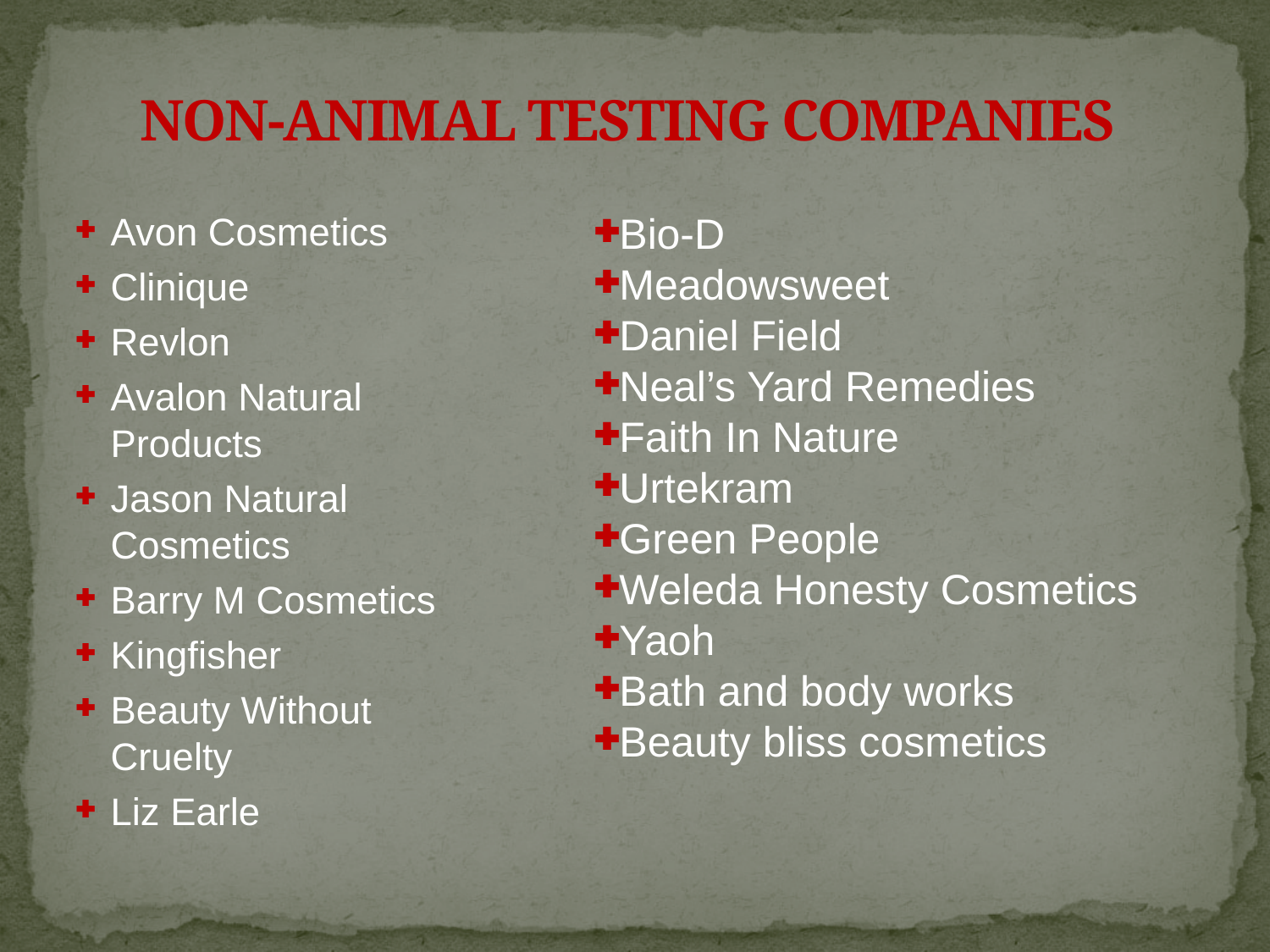

# NON-ANIMAL TESTING COMPANIES
Avon Cosmetics
Clinique
Revlon
Avalon Natural Products
Jason Natural Cosmetics
Barry M Cosmetics
Kingfisher
Beauty Without Cruelty
Liz Earle
Bio-D
Meadowsweet
Daniel Field
Neal’s Yard Remedies
Faith In Nature
Urtekram
Green People
Weleda Honesty Cosmetics
Yaoh
Bath and body works
Beauty bliss cosmetics